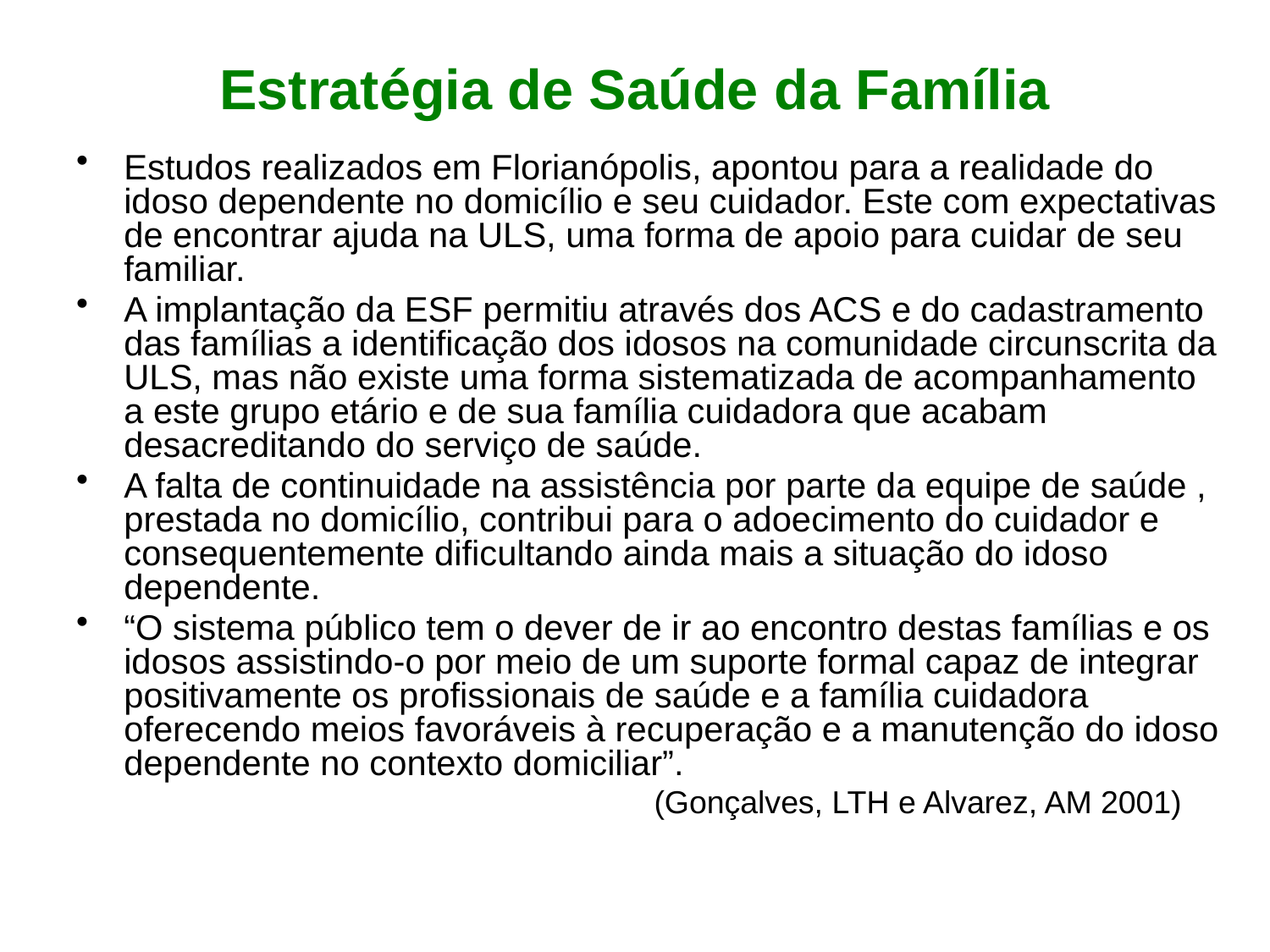

# Estratégia de Saúde da Família
Estudos realizados em Florianópolis, apontou para a realidade do idoso dependente no domicílio e seu cuidador. Este com expectativas de encontrar ajuda na ULS, uma forma de apoio para cuidar de seu familiar.
A implantação da ESF permitiu através dos ACS e do cadastramento das famílias a identificação dos idosos na comunidade circunscrita da ULS, mas não existe uma forma sistematizada de acompanhamento a este grupo etário e de sua família cuidadora que acabam desacreditando do serviço de saúde.
A falta de continuidade na assistência por parte da equipe de saúde , prestada no domicílio, contribui para o adoecimento do cuidador e consequentemente dificultando ainda mais a situação do idoso dependente.
“O sistema público tem o dever de ir ao encontro destas famílias e os idosos assistindo-o por meio de um suporte formal capaz de integrar positivamente os profissionais de saúde e a família cuidadora oferecendo meios favoráveis à recuperação e a manutenção do idoso dependente no contexto domiciliar”.
                                                                 (Gonçalves, LTH e Alvarez, AM 2001)